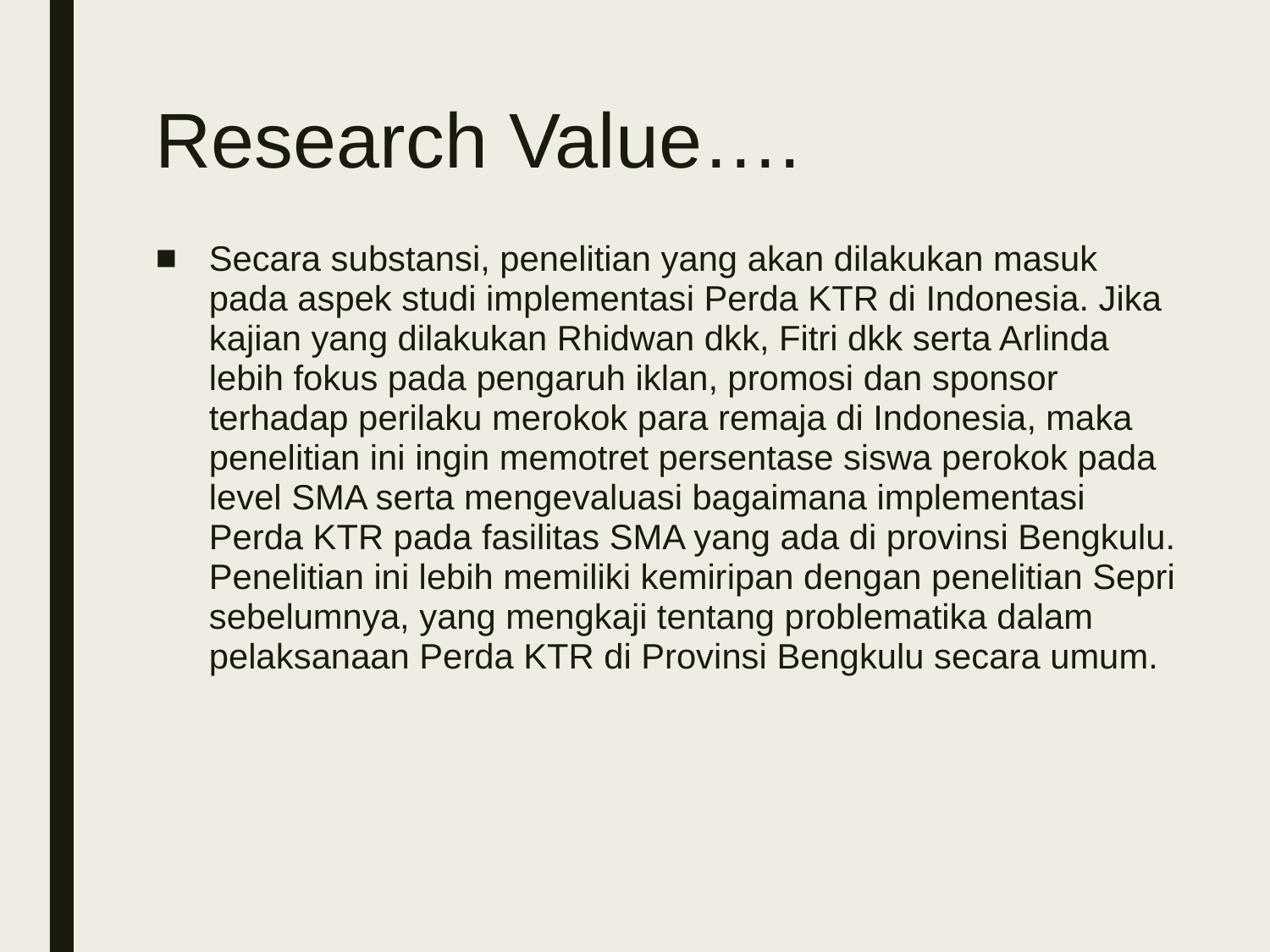

# Research Value….
Secara substansi, penelitian yang akan dilakukan masuk pada aspek studi implementasi Perda KTR di Indonesia. Jika kajian yang dilakukan Rhidwan dkk, Fitri dkk serta Arlinda lebih fokus pada pengaruh iklan, promosi dan sponsor terhadap perilaku merokok para remaja di Indonesia, maka penelitian ini ingin memotret persentase siswa perokok pada level SMA serta mengevaluasi bagaimana implementasi Perda KTR pada fasilitas SMA yang ada di provinsi Bengkulu. Penelitian ini lebih memiliki kemiripan dengan penelitian Sepri sebelumnya, yang mengkaji tentang problematika dalam pelaksanaan Perda KTR di Provinsi Bengkulu secara umum.